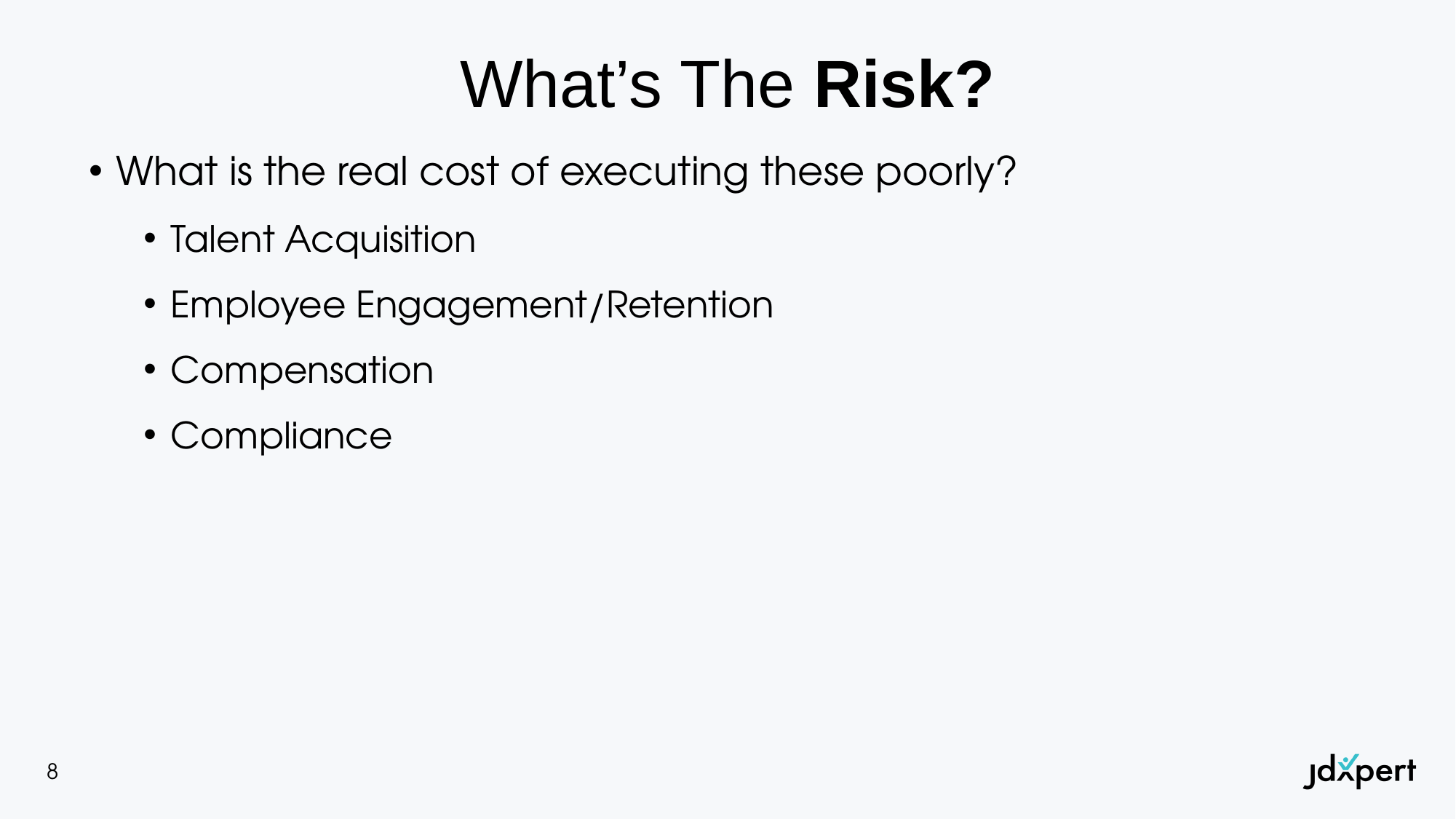

# What’s The Risk?
What is the real cost of executing these poorly?
Talent Acquisition
Employee Engagement/Retention
Compensation
Compliance